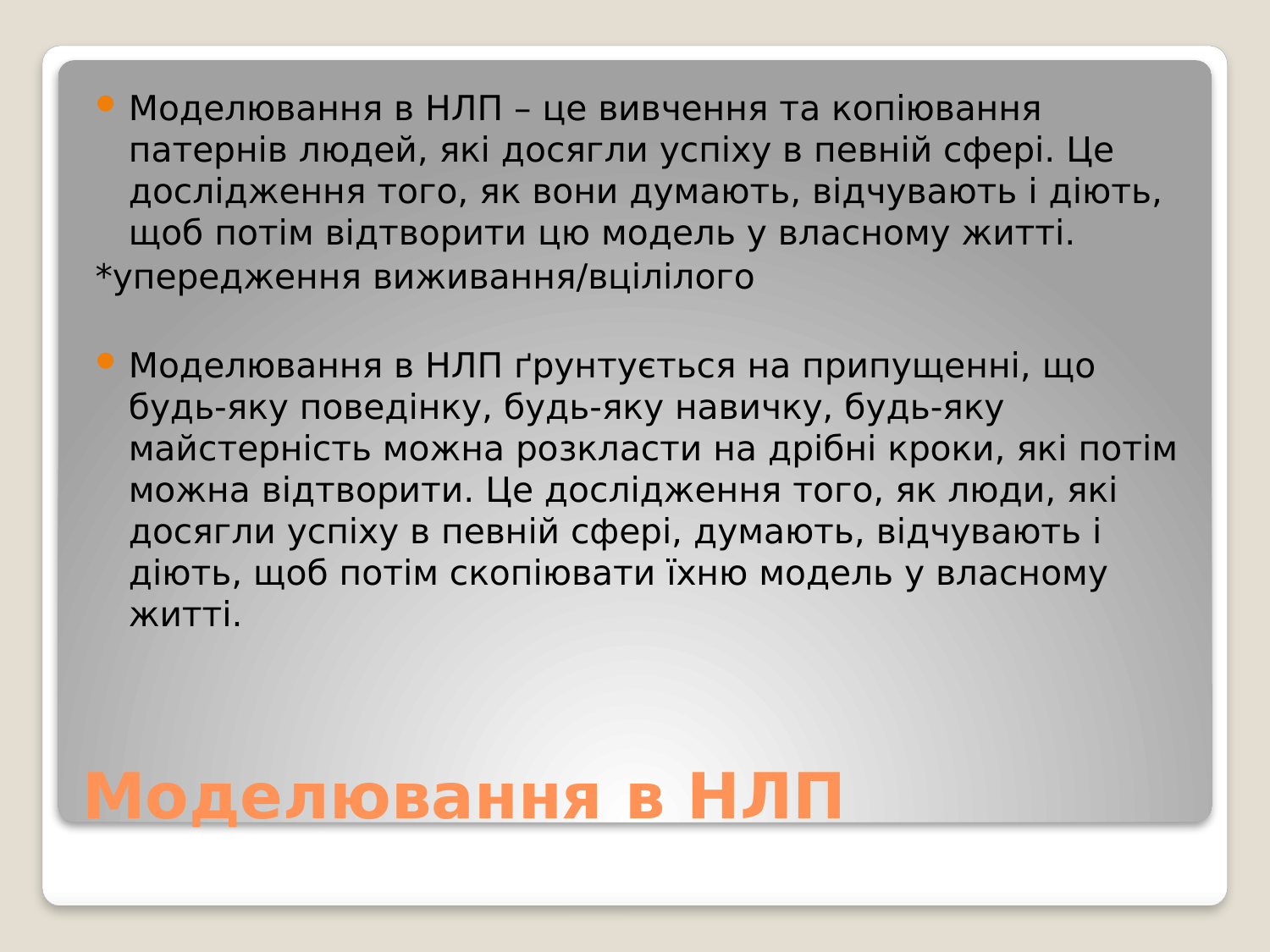

Моделювання в НЛП – це вивчення та копіювання патернів людей, які досягли успіху в певній сфері. Це дослідження того, як вони думають, відчувають і діють, щоб потім відтворити цю модель у власному житті.
*упередження виживання/вцілілого

Моделювання в НЛП ґрунтується на припущенні, що будь-яку поведінку, будь-яку навичку, будь-яку майстерність можна розкласти на дрібні кроки, які потім можна відтворити. Це дослідження того, як люди, які досягли успіху в певній сфері, думають, відчувають і діють, щоб потім скопіювати їхню модель у власному житті.
# Моделювання в НЛП